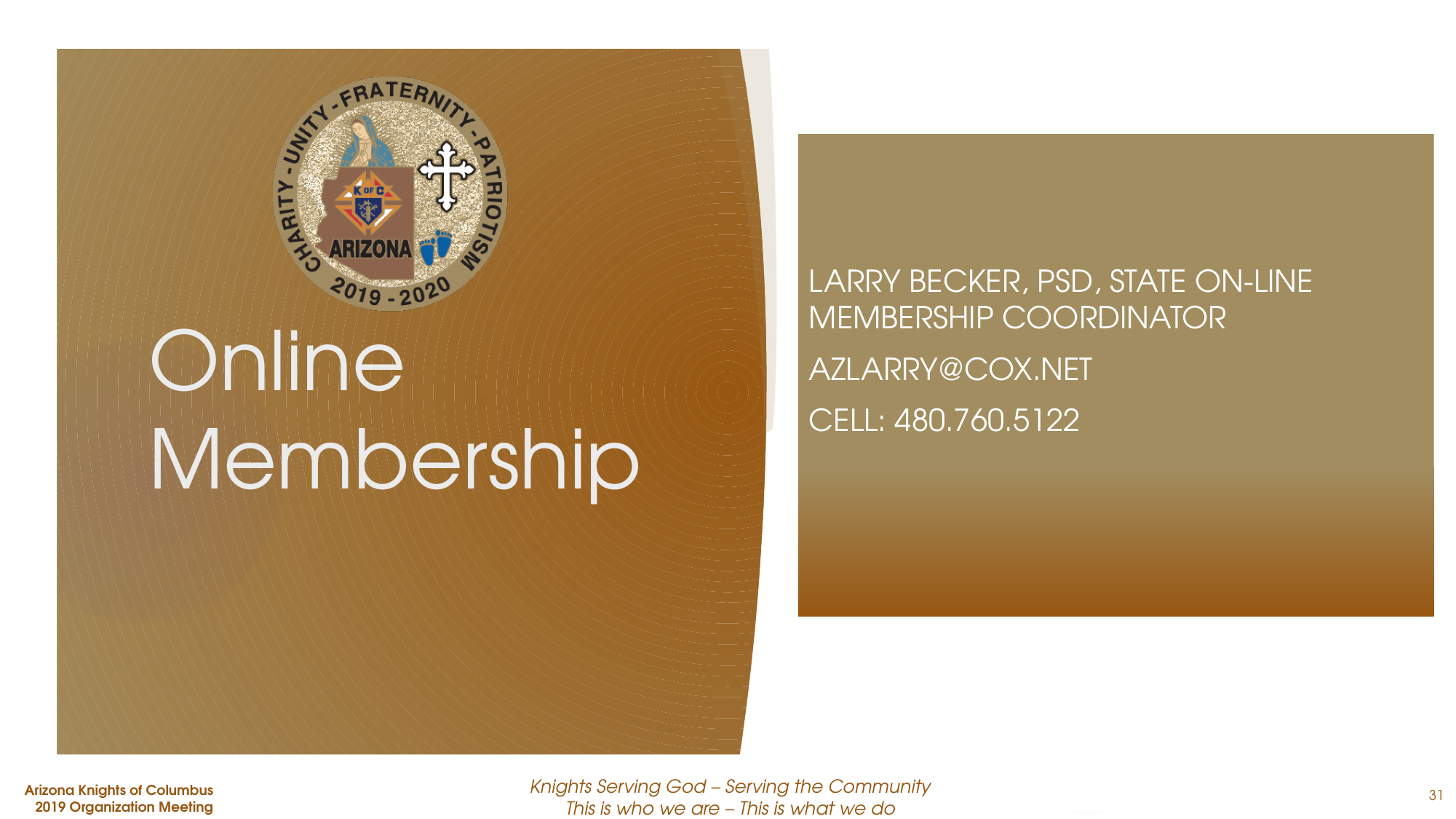

Larry Becker, PSD, State On-Line Membership Coordinator
azlarry@cox.net
Cell: 480.760.5122

# Online Membership
31
Knights Serving God – Serving the Community
This is who we are – This is what we do
Arizona Knights of Columbus
2019 Organization Meeting